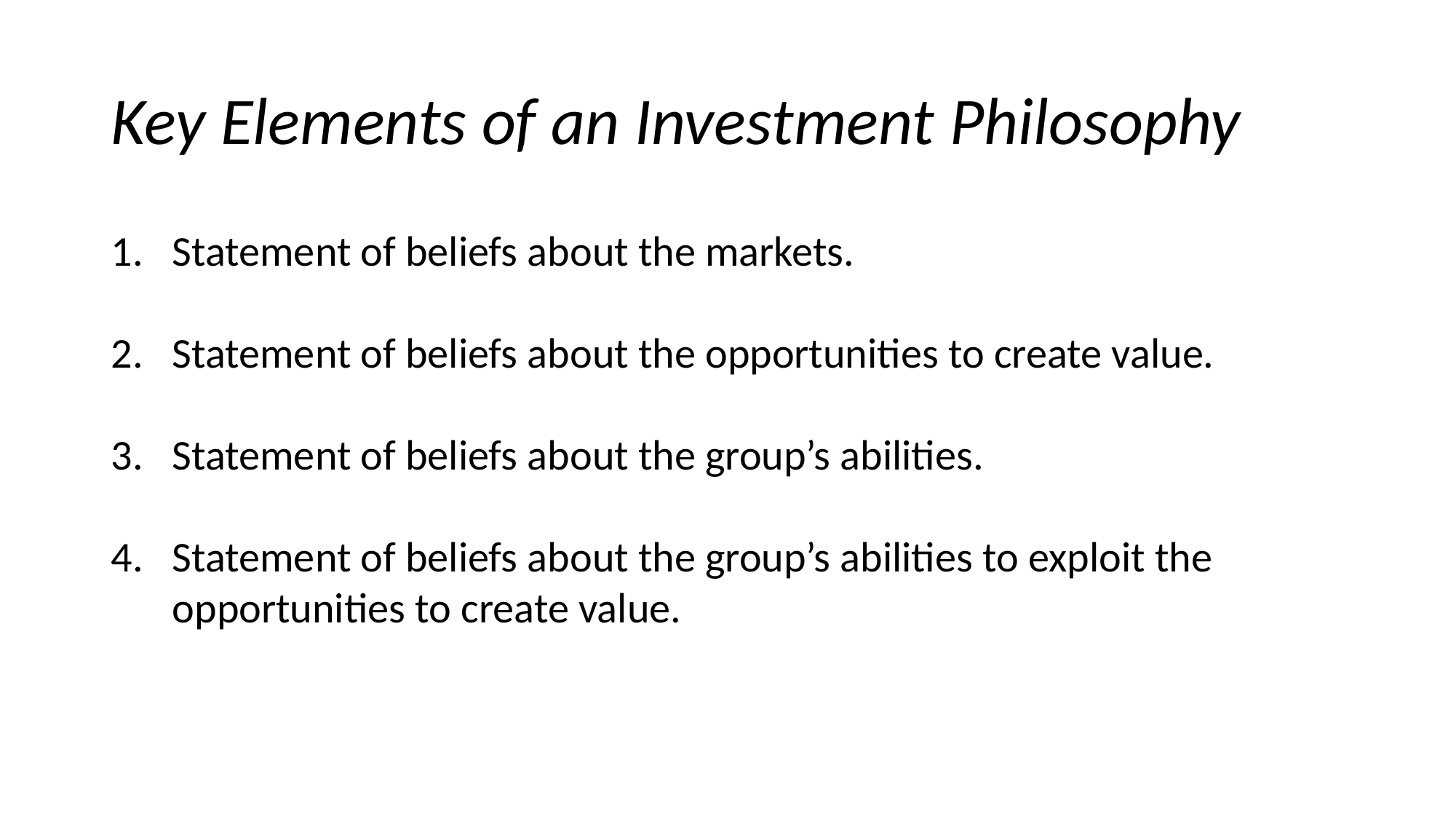

# Key Elements of an Investment Philosophy
Statement of beliefs about the markets.

Statement of beliefs about the opportunities to create value.

Statement of beliefs about the group’s abilities.

Statement of beliefs about the group’s abilities to exploit the opportunities to create value.